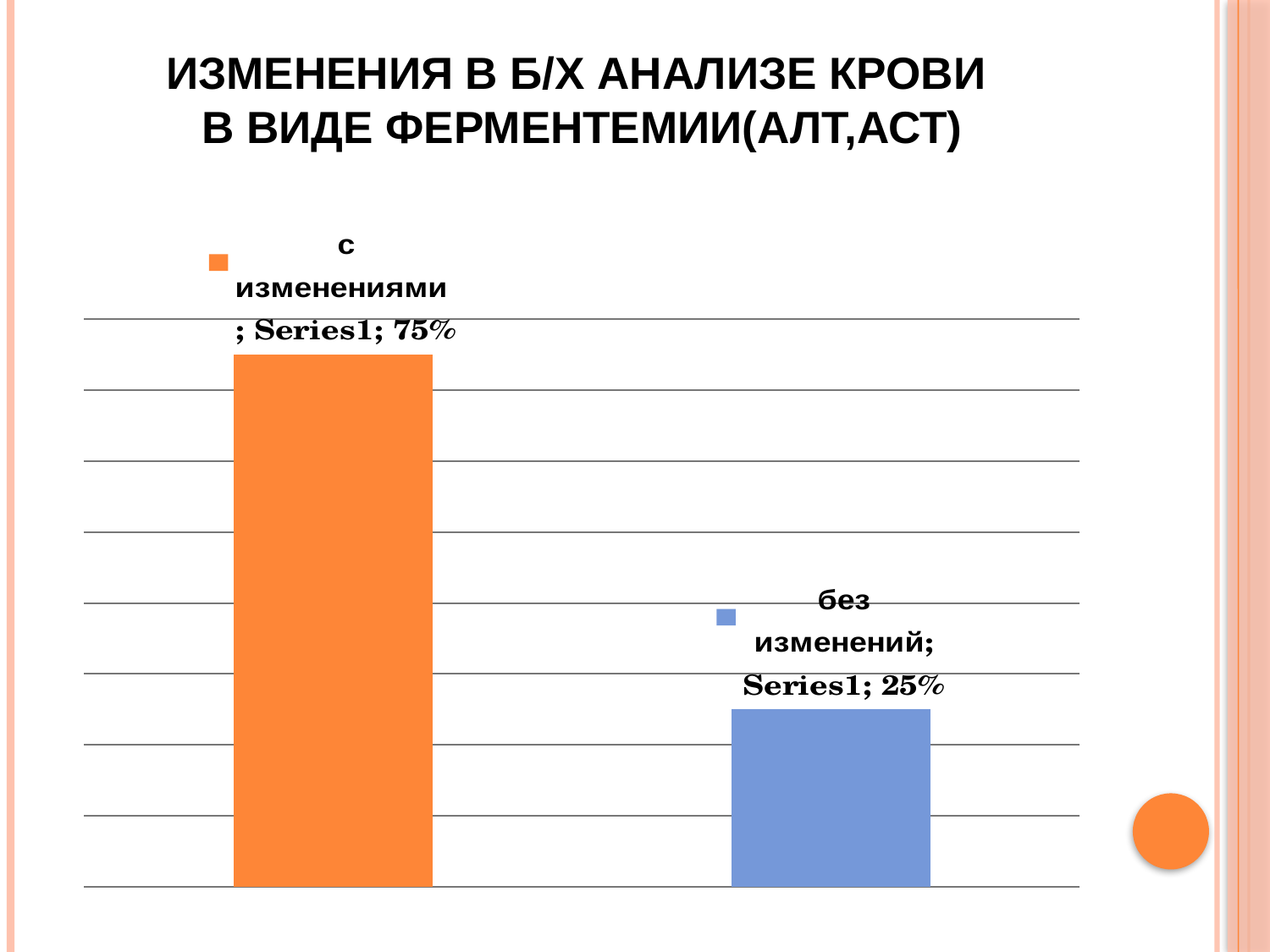

# Изменения в б/х анализе крови в виде ферментемии(АЛТ,АСТ)

### Chart

| Category |  |
|---|---|
| с изменениями   | 0.7500000000000001 |
| без изменений | 0.25 |